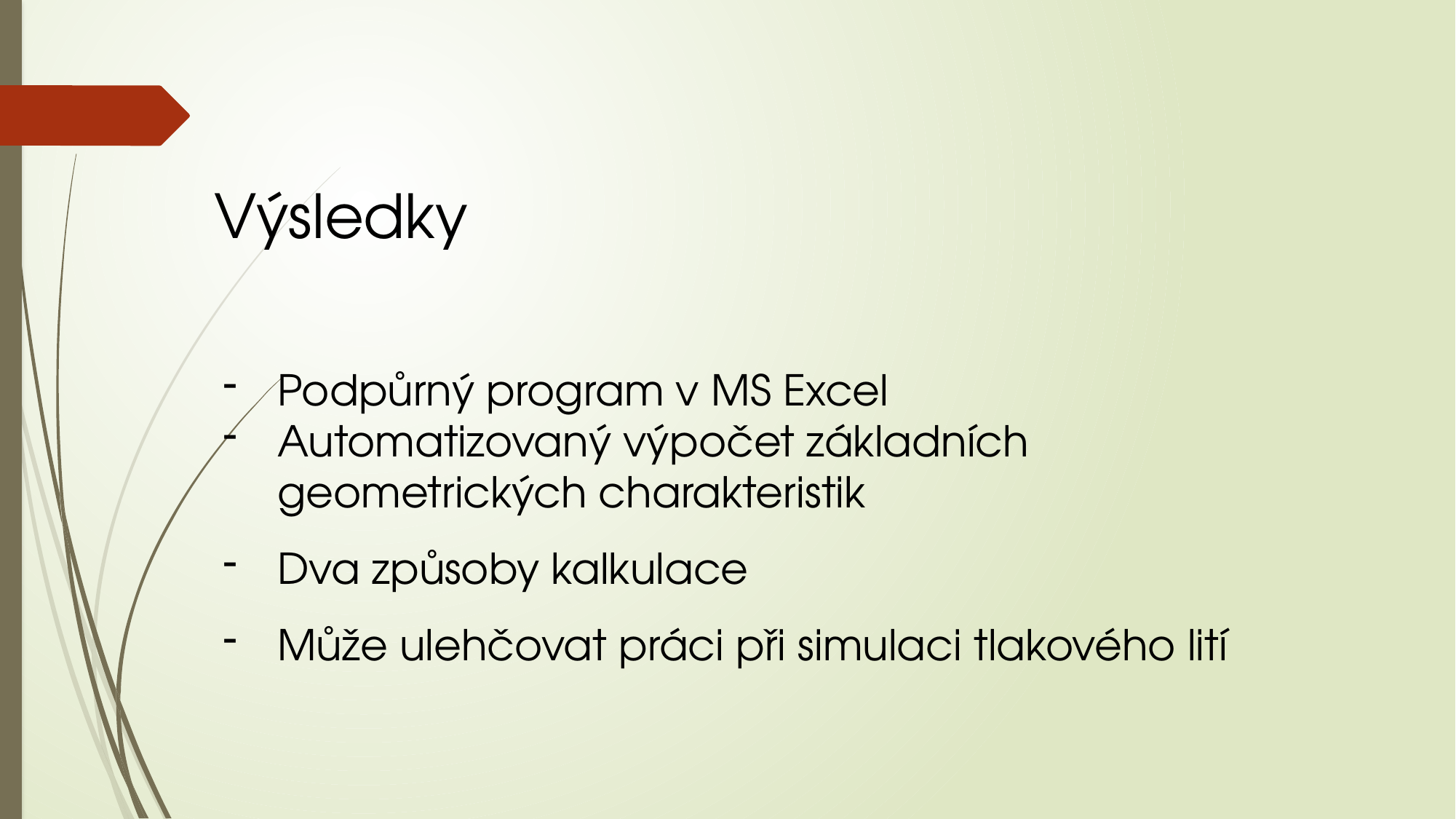

Výsledky
Podpůrný program v MS Excel
Automatizovaný výpočet základních
geometrických charakteristik
Dva způsoby kalkulace
Může ulehčovat práci při simulaci tlakového lití